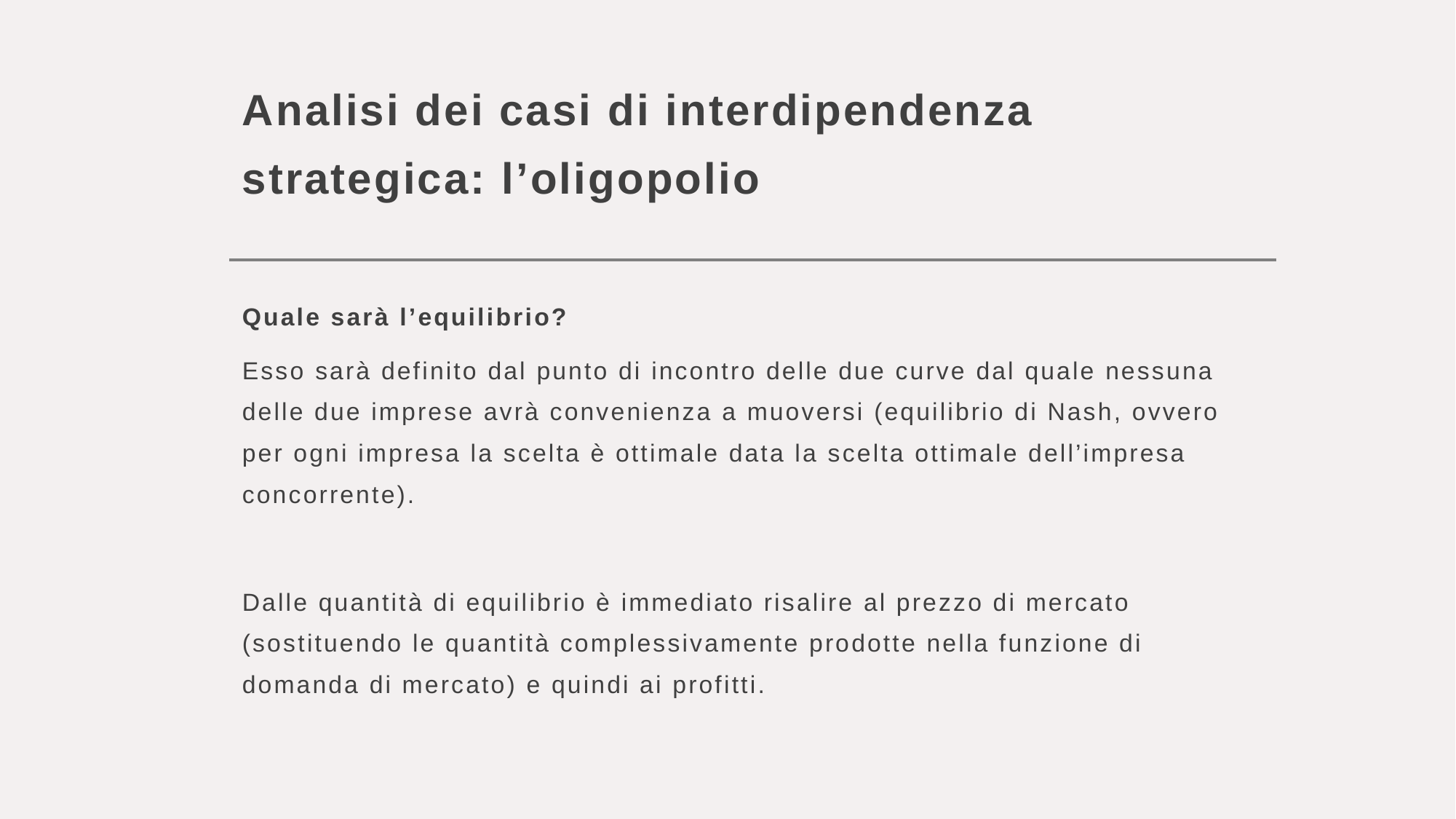

# Analisi dei casi di interdipendenza strategica: l’oligopolio
Quale sarà l’equilibrio?
Esso sarà definito dal punto di incontro delle due curve dal quale nessuna delle due imprese avrà convenienza a muoversi (equilibrio di Nash, ovvero per ogni impresa la scelta è ottimale data la scelta ottimale dell’impresa concorrente).

Dalle quantità di equilibrio è immediato risalire al prezzo di mercato (sostituendo le quantità complessivamente prodotte nella funzione di domanda di mercato) e quindi ai profitti.